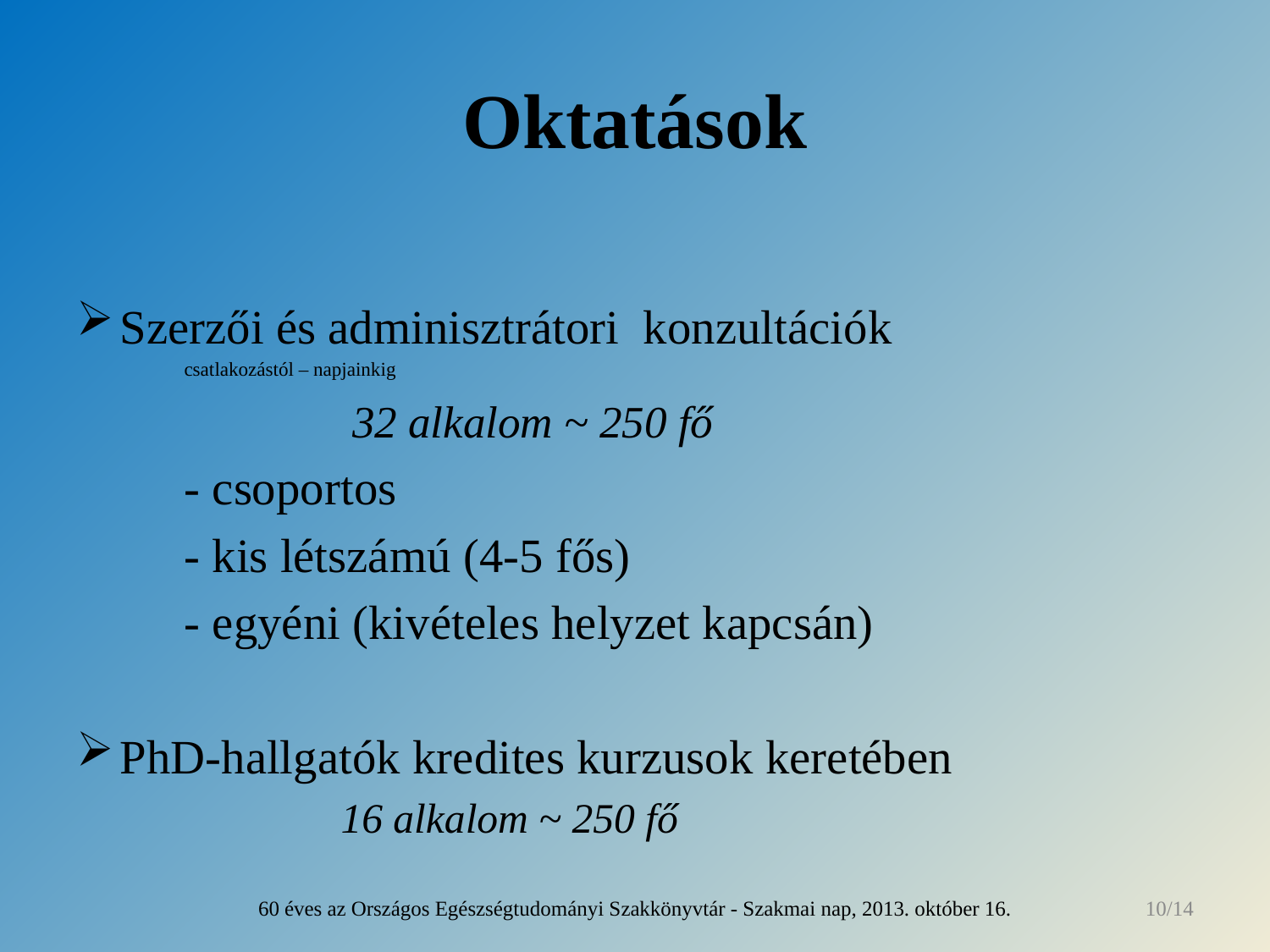

# Oktatások

Szerzői és adminisztrátori  konzultációk
	csatlakozástól – napjainkig
		     32 alkalom ~ 250 fő
	- csoportos
 	- kis létszámú (4-5 fős)
	- egyéni (kivételes helyzet kapcsán)

PhD-hallgatók kredites kurzusok keretében
                         16 alkalom ~ 250 fő

60 éves az Országos Egészségtudományi Szakkönyvtár - Szakmai nap, 2013. október 16.
10/14